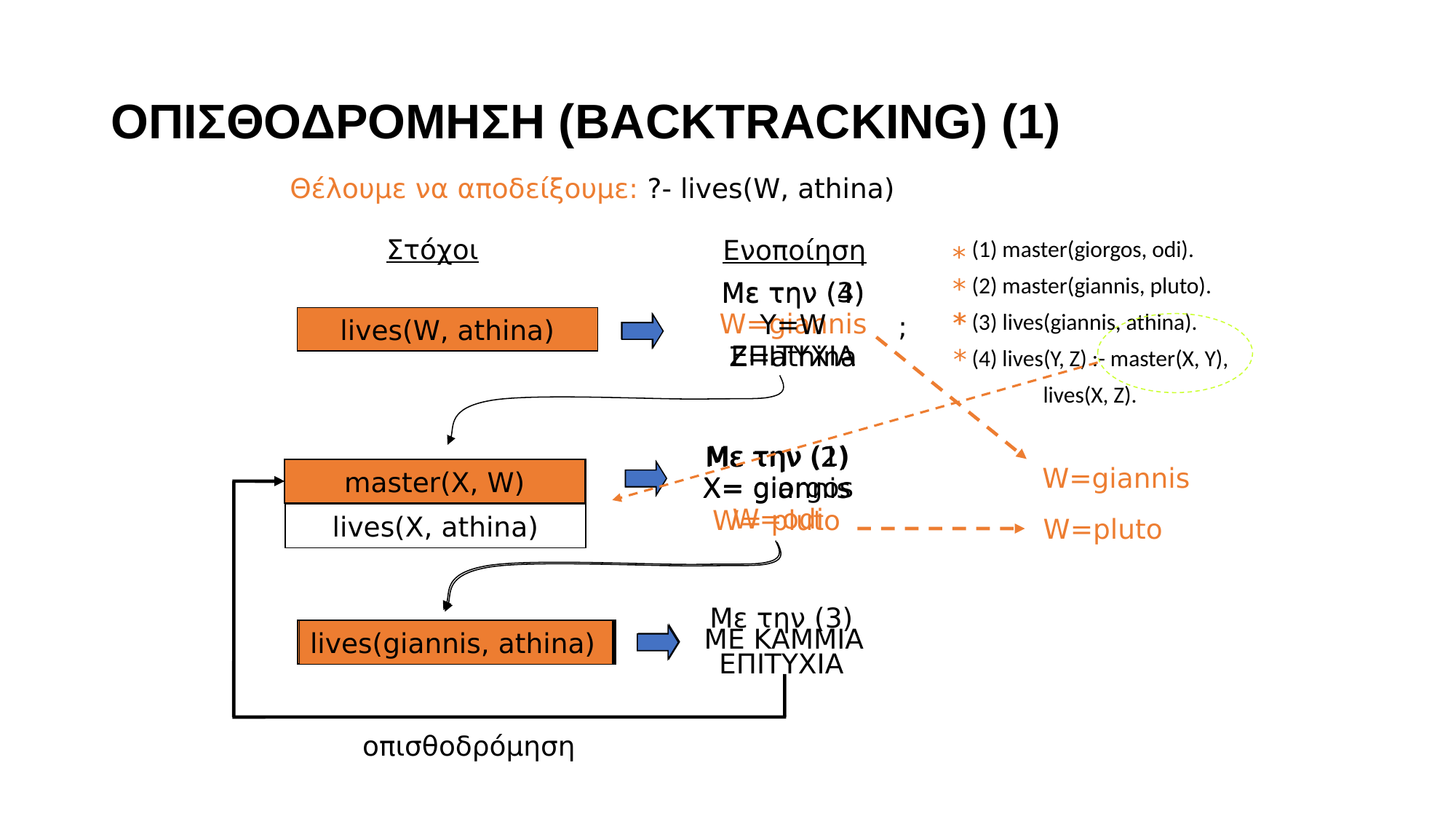

# ΟΠΙΣΘΟΔΡΟΜΗΣΗ (BACKTRACKING) (1)
Θέλουμε να αποδείξουμε: ?- lives(W, athina)
Στόχοι
Ενοποίηση
*
	(1) master(giorgos, odi).
	(2) master(giannis, pluto).
	(3) lives(giannis, athina).
	(4) lives(Y, Z) :- master(X, Y),
		              lives(X, Z).
*
Με την (3)
W=giannis
ΕΠΙΤΥΧΙΑ
Με την (4)
Y=W
Z=athina
*
*
;
lives(W, athina)
lives(W, athina)

*

Με την (1)
X= giorgos
W=odi
Με την (2)
Χ= giannis
W= pluto
W=giannis
master(X, W)
master(X, W)
lives(X, athina)

W=pluto

Με την (3)
ΕΠΙΤΥΧΙΑ
ΜΕ ΚΑΜΜΙΑ
lives(giannis, athina)
lives(giorgos, athina)
lives(giorgos, athina)
lives(giannis, athina)

οπισθοδρόμηση